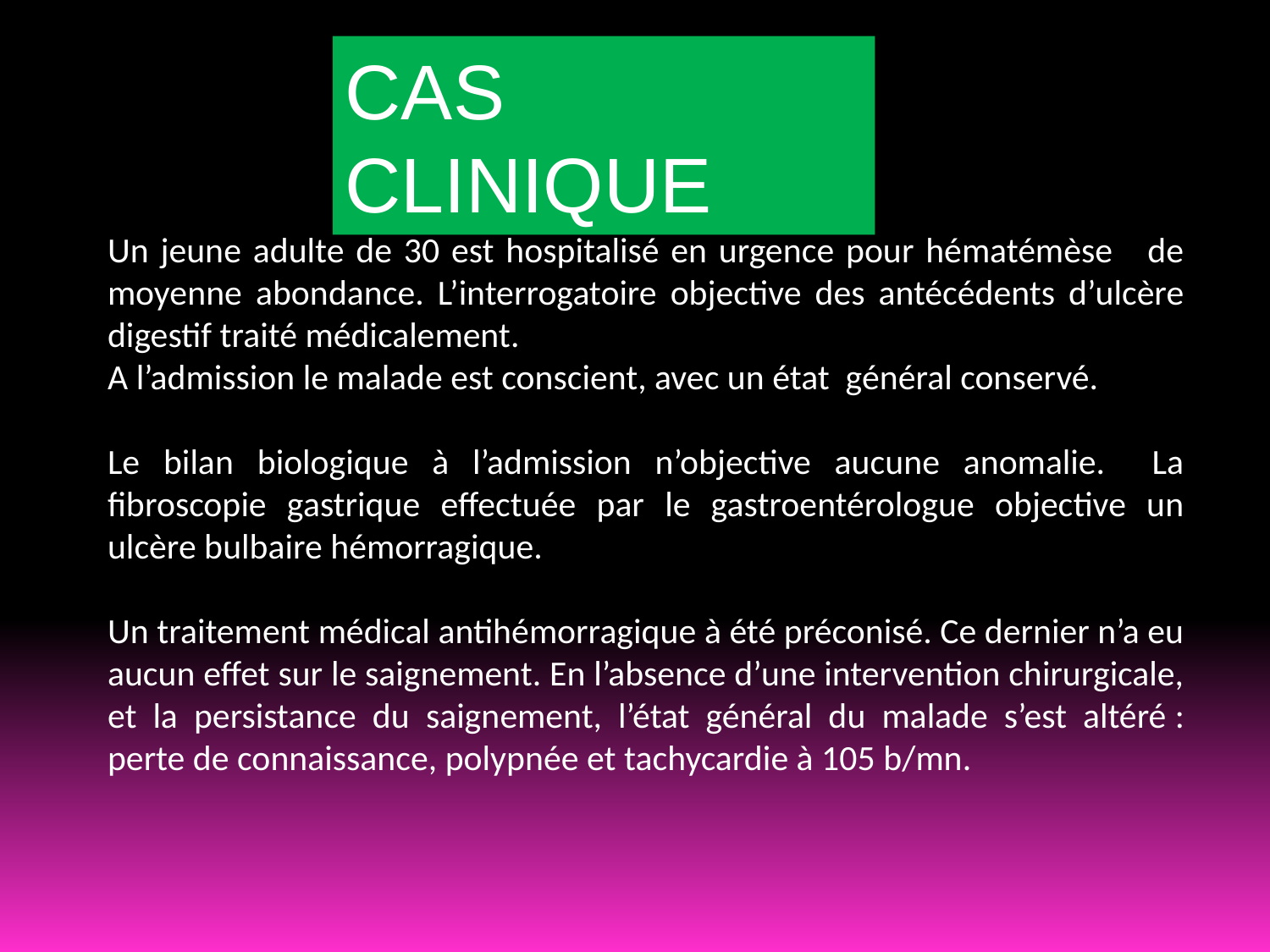

CAS  CLINIQUE
Un jeune adulte de 30 est hospitalisé en urgence pour hématémèse   de moyenne abondance. L’interrogatoire objective des antécédents d’ulcère digestif traité médicalement.
A l’admission le malade est conscient, avec un état  général conservé.

Le bilan biologique à l’admission n’objective aucune anomalie.  La fibroscopie gastrique effectuée par le gastroentérologue objective un ulcère bulbaire hémorragique.

Un traitement médical antihémorragique à été préconisé. Ce dernier n’a eu aucun effet sur le saignement. En l’absence d’une intervention chirurgicale, et la persistance du saignement, l’état général du malade s’est altéré : perte de connaissance, polypnée et tachycardie à 105 b/mn.